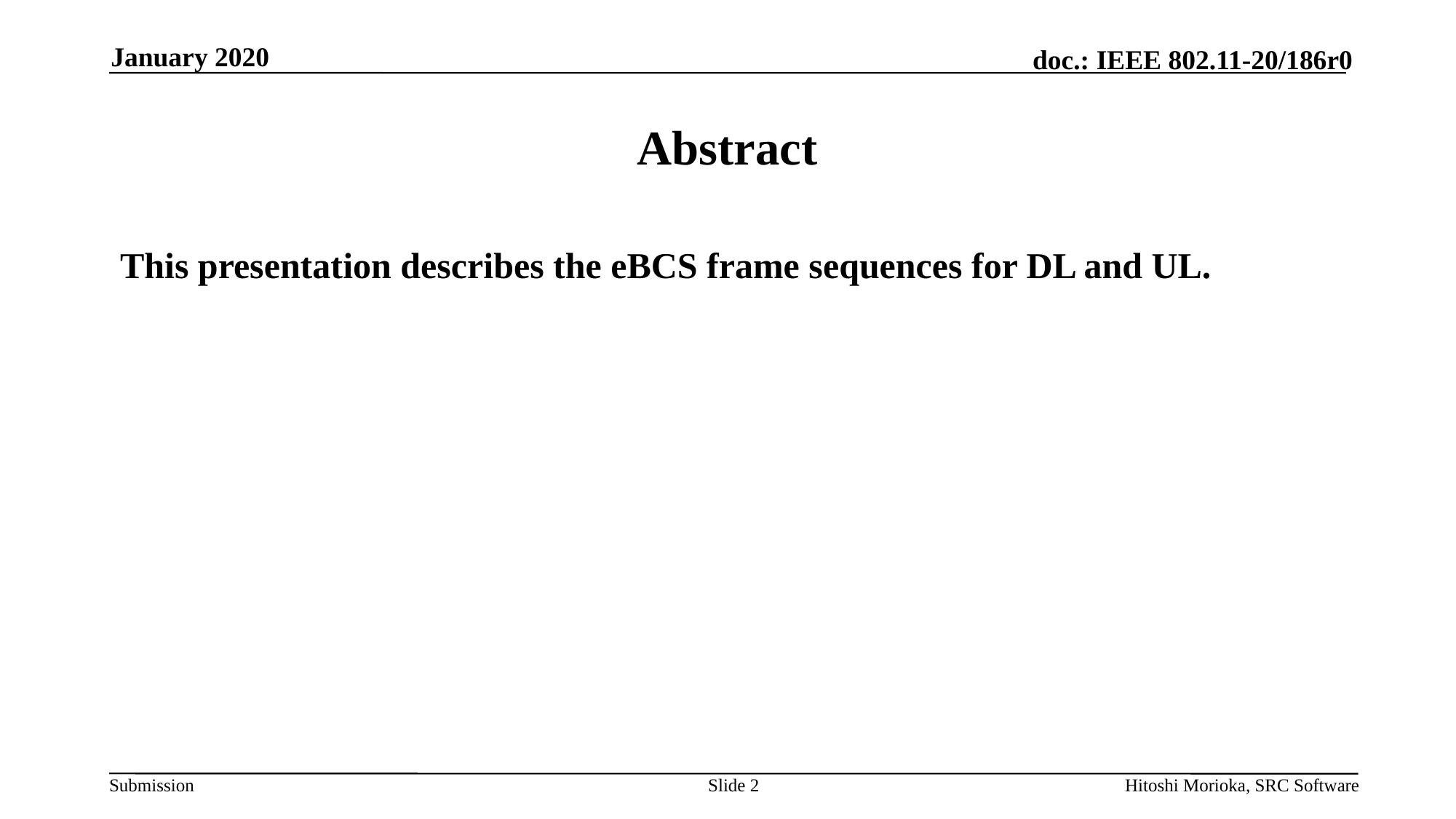

January 2020
# Abstract
This presentation describes the eBCS frame sequences for DL and UL.
Slide 2
Hitoshi Morioka, SRC Software